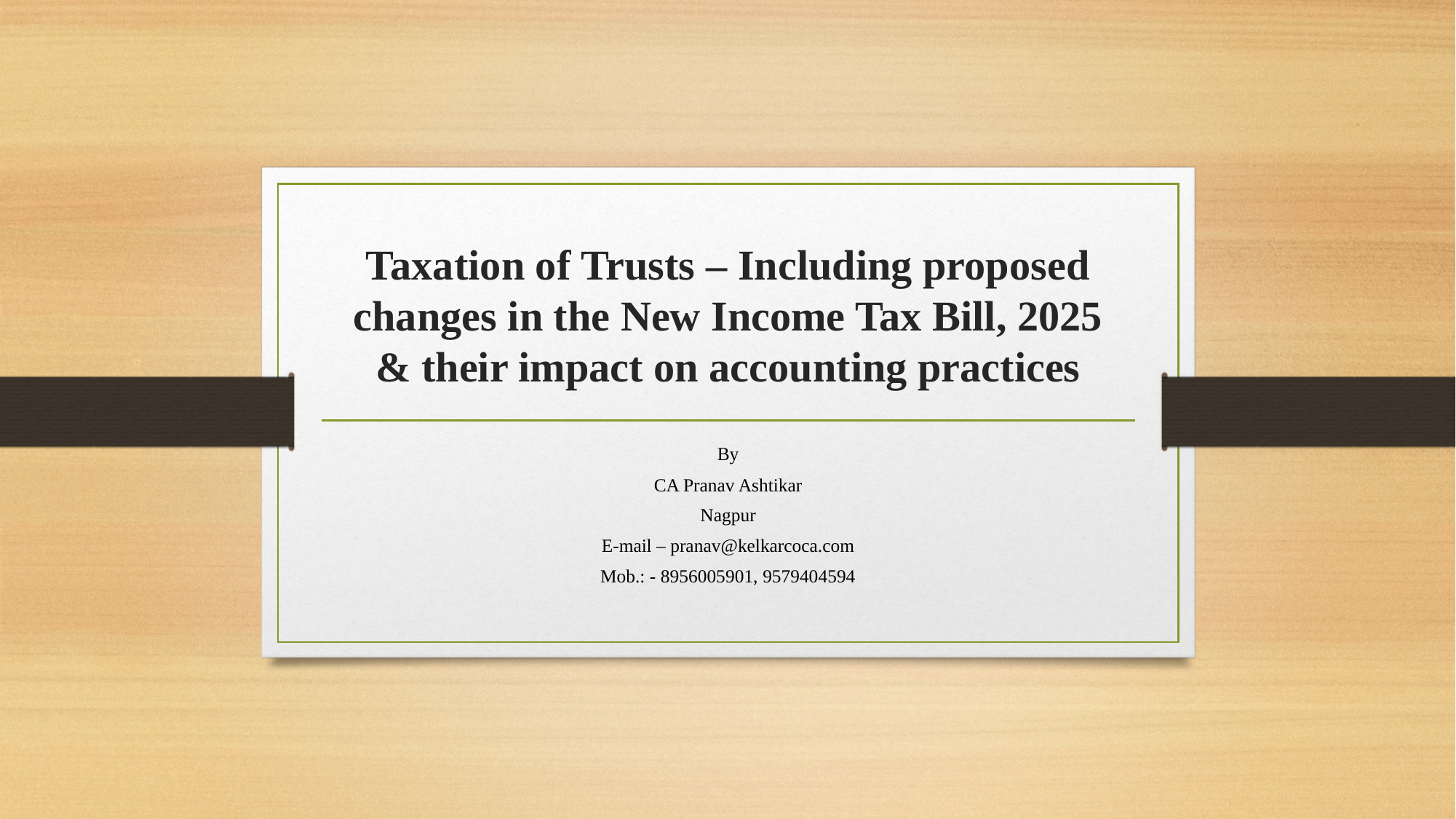

# Taxation of Trusts – Including proposed changes in the New Income Tax Bill, 2025 & their impact on accounting practices
By
CA Pranav Ashtikar
Nagpur
E-mail – pranav@kelkarcoca.com
Mob.: - 8956005901, 9579404594